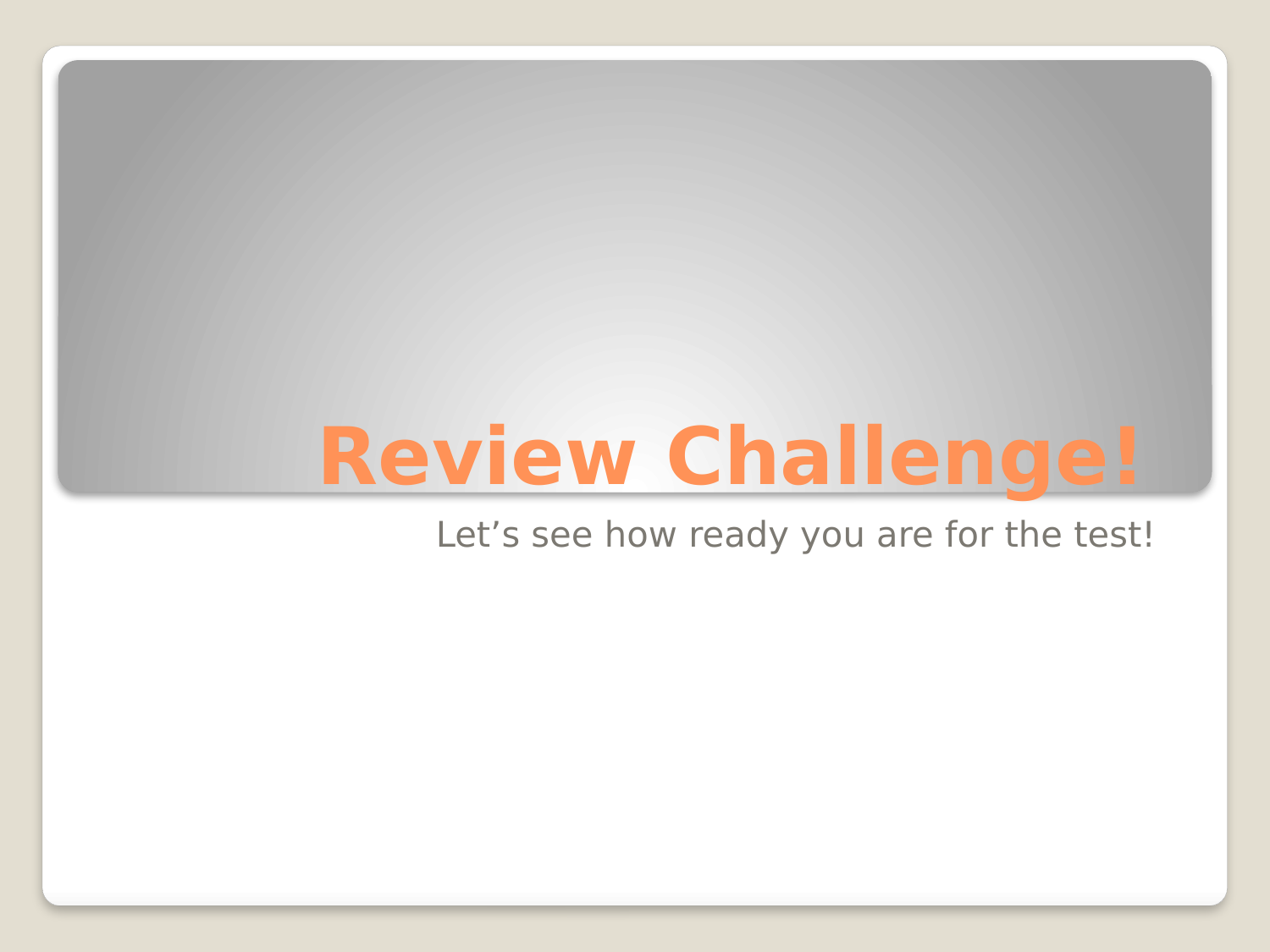

# Review Challenge!
Let’s see how ready you are for the test!